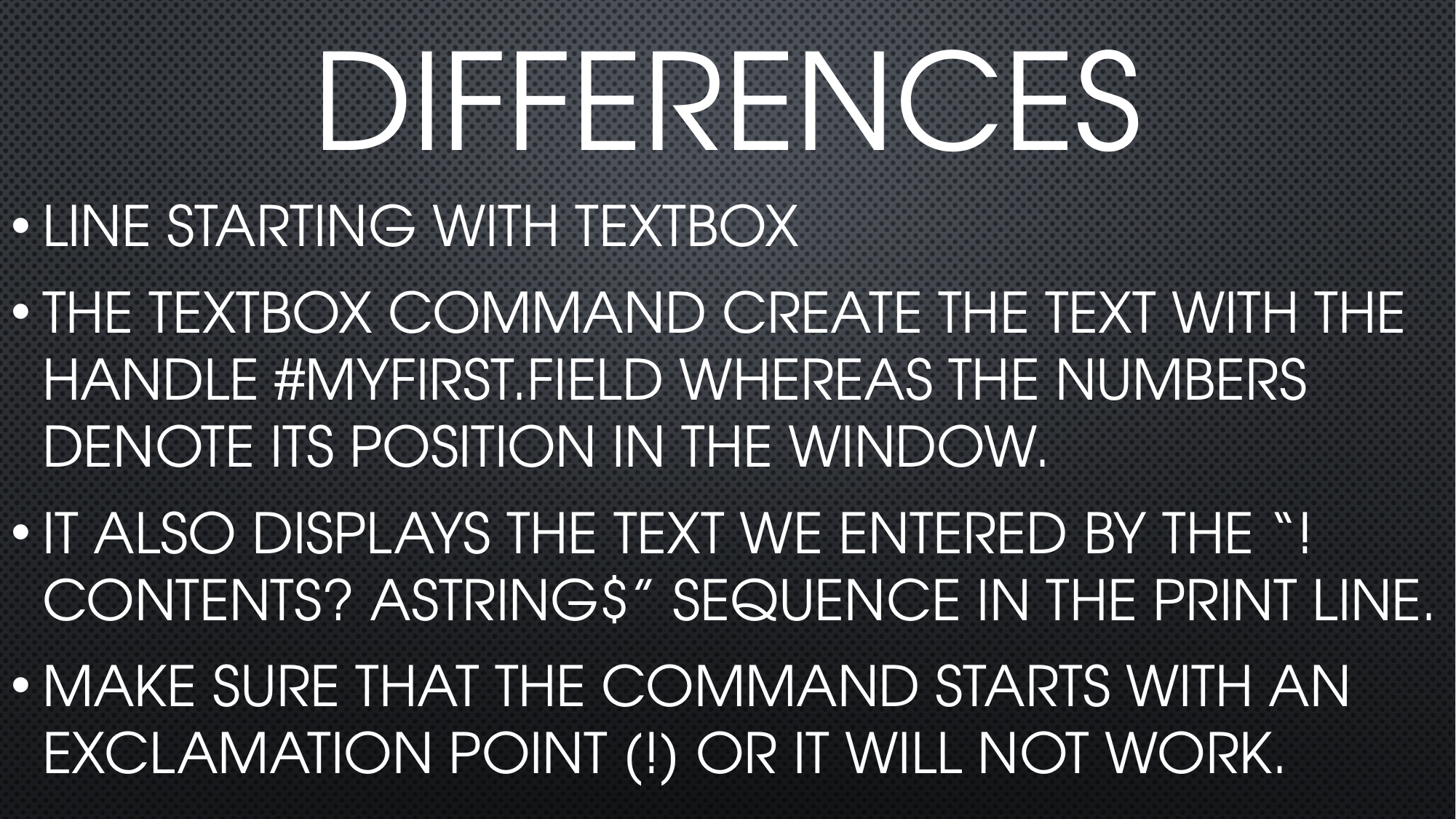

# Differences
Line starting with textbox
The textbox command create the text with the handle #myFirst.field whereas the numbers denote its position in the window.
It also displays the text we entered by the “!contents? aString$” sequence in the print line.
Make sure that the command starts with an exclamation point (!) or it will not work.